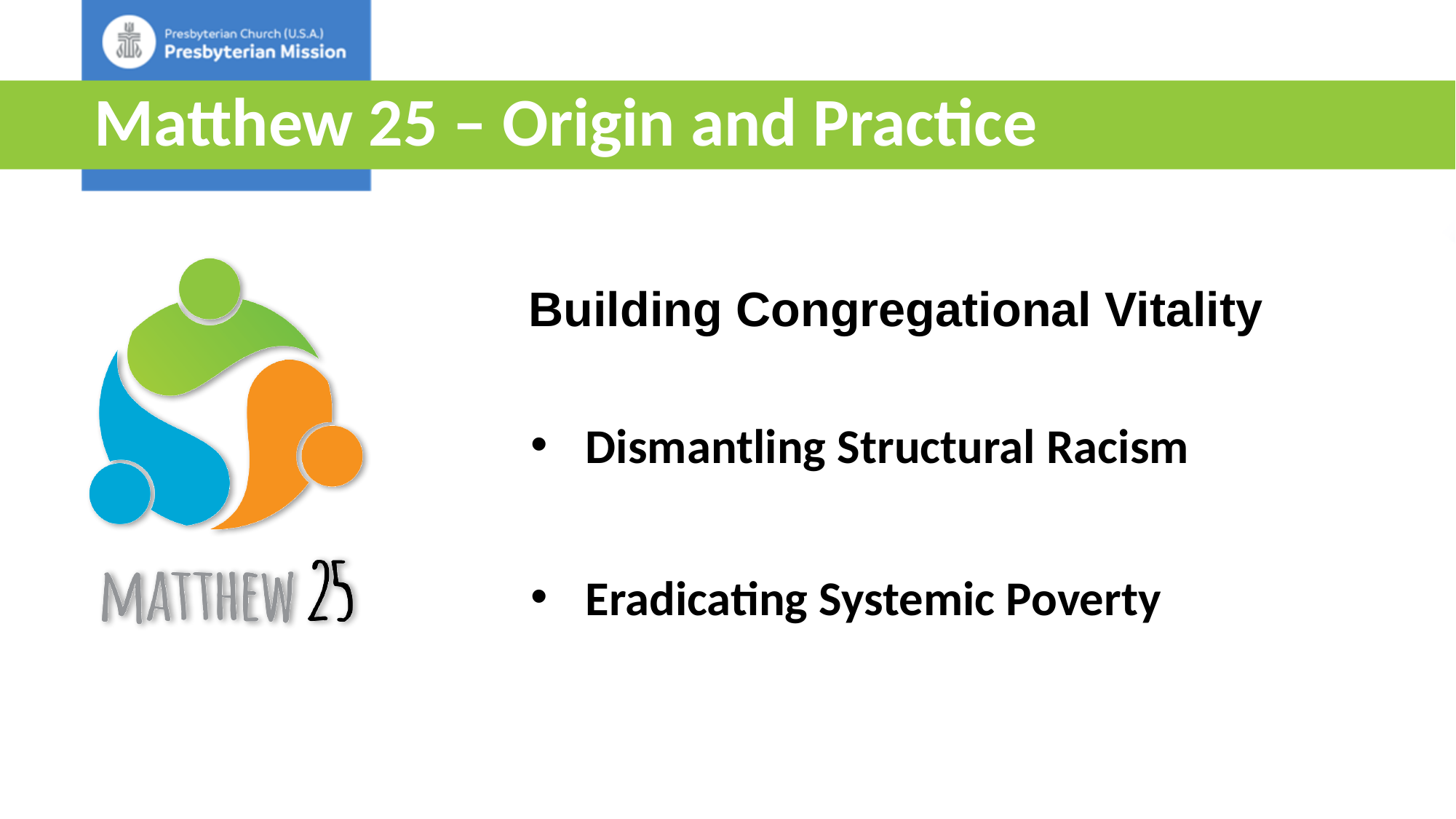

Matthew 25 – Origin and Practice
Building Congregational Vitality

Dismantling Structural Racism
Eradicating Systemic Poverty